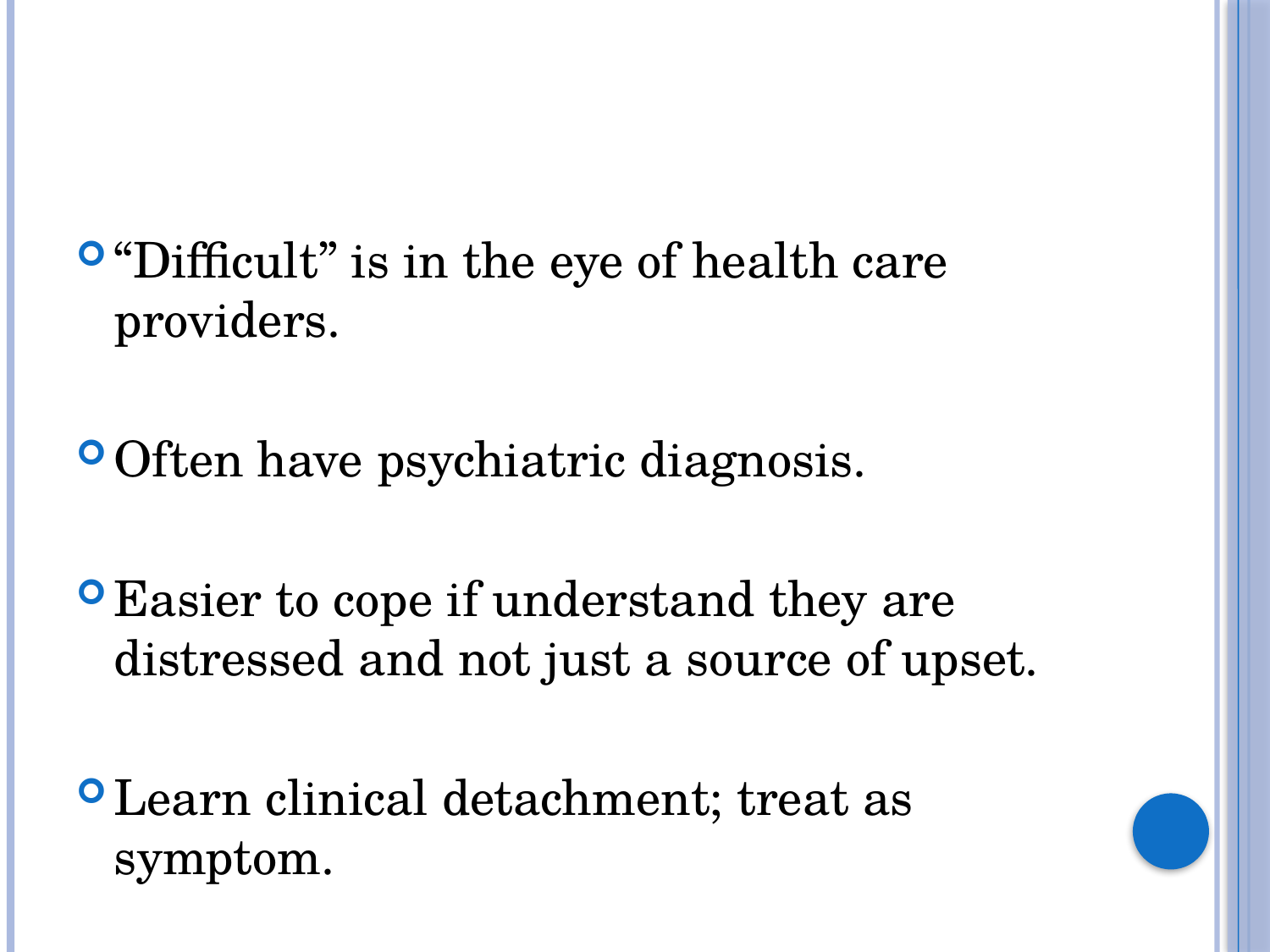

#
“Difficult” is in the eye of health care providers.

Often have psychiatric diagnosis.

Easier to cope if understand they are distressed and not just a source of upset.

Learn clinical detachment; treat as symptom.